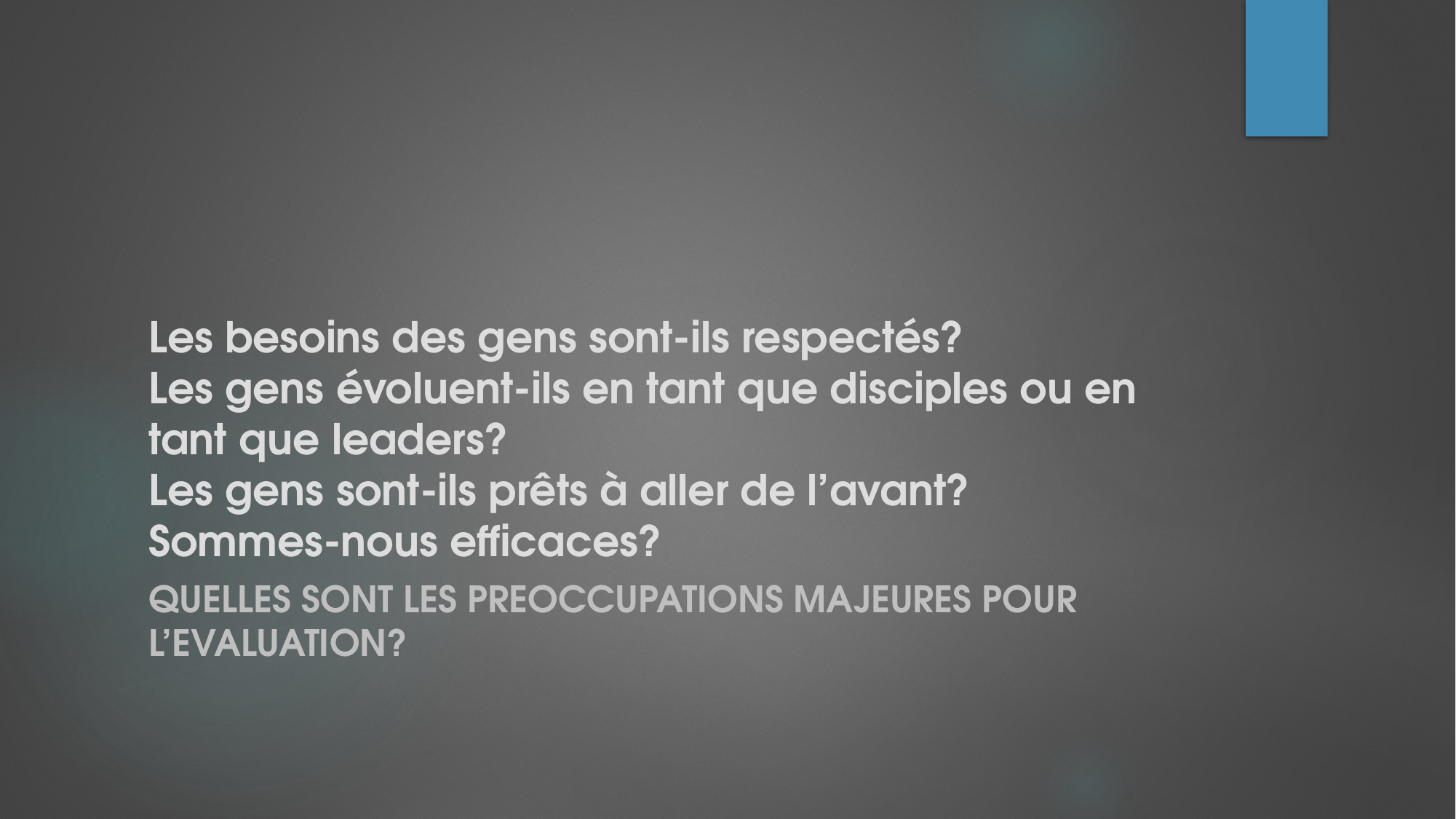

# Les besoins des gens sont-ils respectés? Les gens évoluent-ils en tant que disciples ou en tant que leaders? Les gens sont-ils prêts à aller de l’avant? Sommes-nous efficaces?
QUELLES SONT LES PREOCCUPATIONS MAJEURES POUR L’EVALUATION?